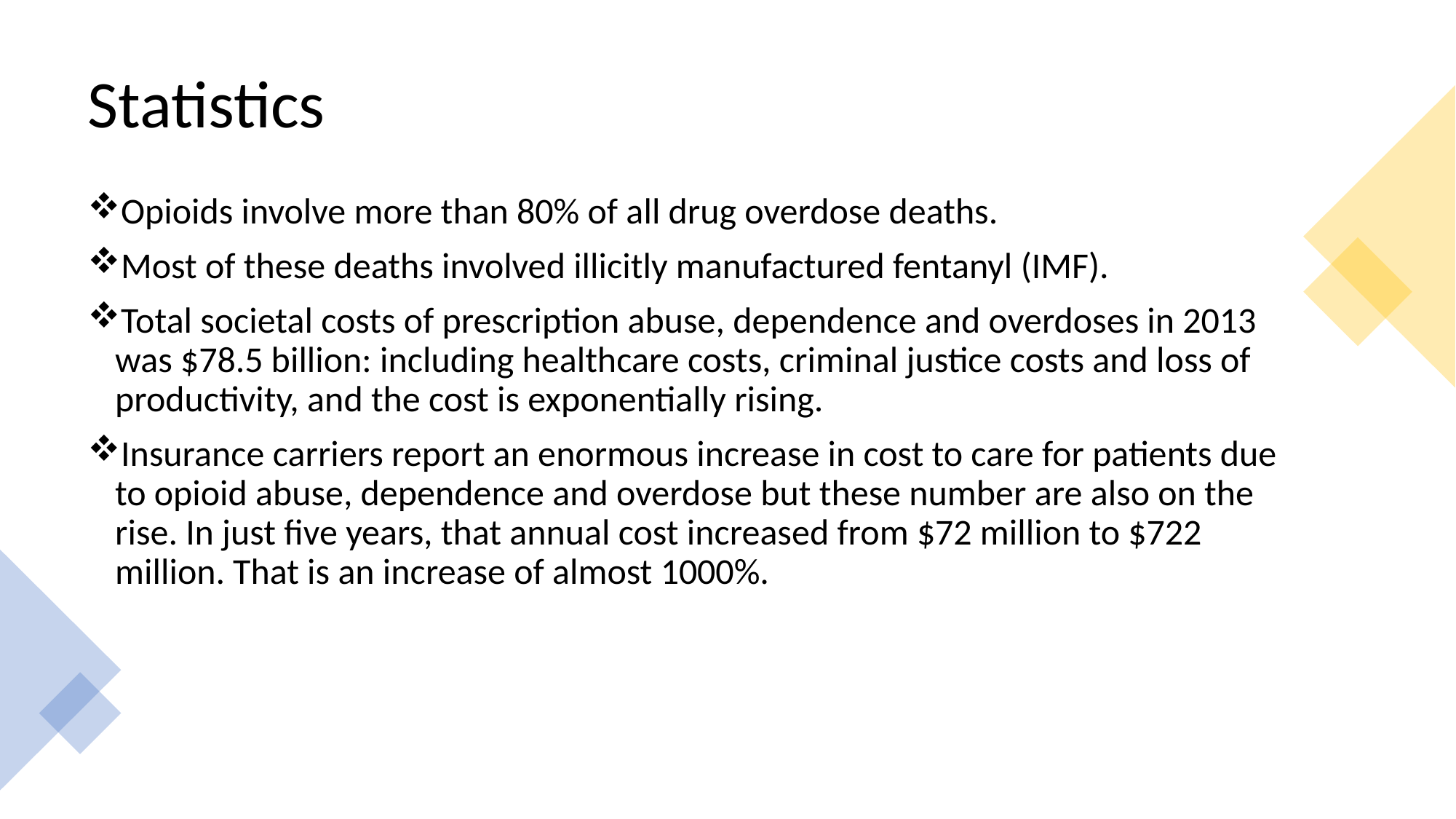

# Statistics

Opioids involve more than 80% of all drug overdose deaths.
Most of these deaths involved illicitly manufactured fentanyl (IMF).
Total societal costs of prescription abuse, dependence and overdoses in 2013 was $78.5 billion: including healthcare costs, criminal justice costs and loss of productivity, and the cost is exponentially rising.
Insurance carriers report an enormous increase in cost to care for patients due to opioid abuse, dependence and overdose but these number are also on the rise. In just five years, that annual cost increased from $72 million to $722 million. That is an increase of almost 1000%.